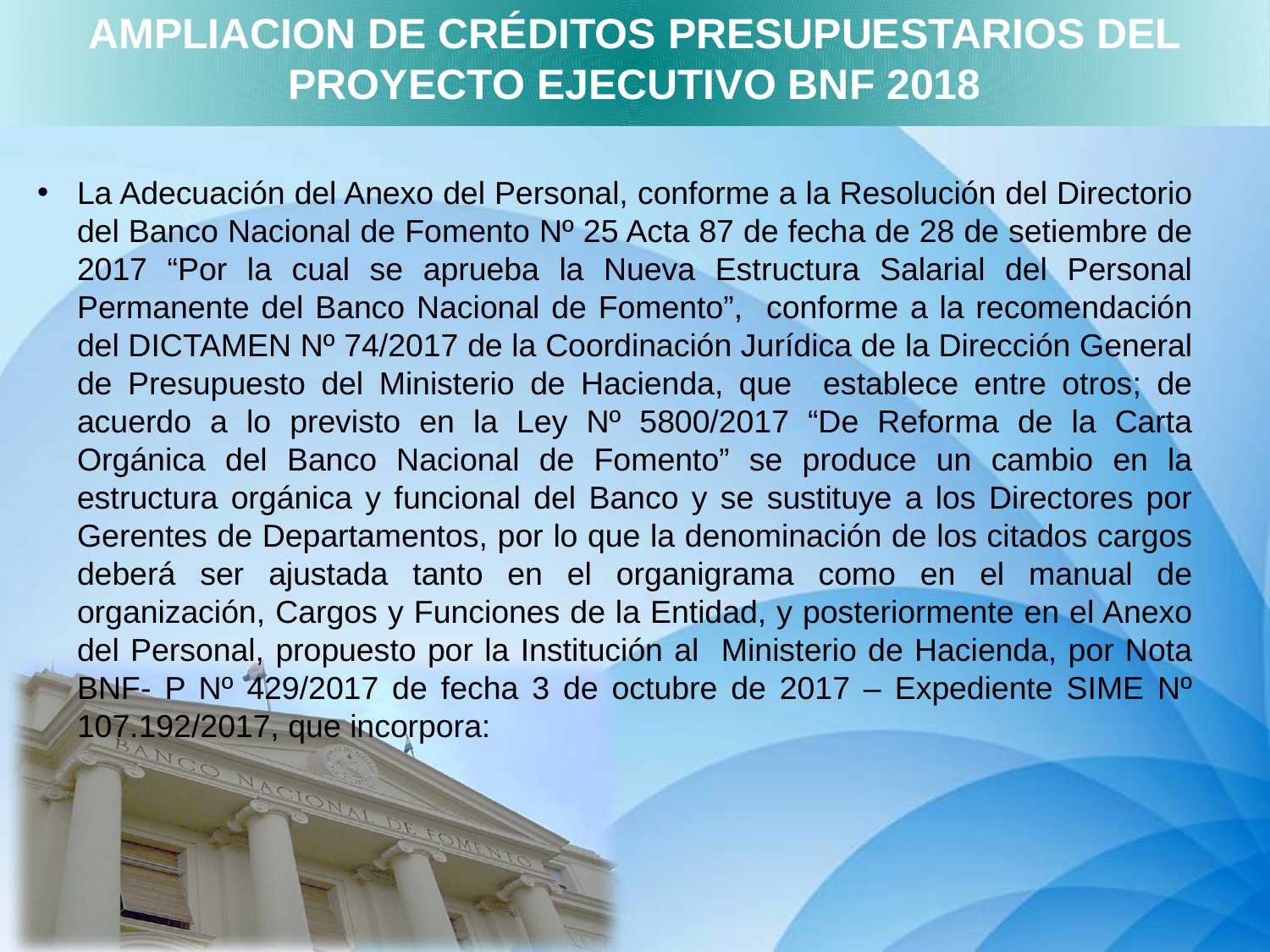

AMPLIACION DE CRÉDITOS PRESUPUESTARIOS DEL PROYECTO EJECUTIVO BNF 2018
La Adecuación del Anexo del Personal, conforme a la Resolución del Directorio del Banco Nacional de Fomento Nº 25 Acta 87 de fecha de 28 de setiembre de 2017 “Por la cual se aprueba la Nueva Estructura Salarial del Personal Permanente del Banco Nacional de Fomento”,  conforme a la recomendación del DICTAMEN Nº 74/2017 de la Coordinación Jurídica de la Dirección General de Presupuesto del Ministerio de Hacienda, que  establece entre otros; de acuerdo a lo previsto en la Ley Nº 5800/2017 “De Reforma de la Carta Orgánica del Banco Nacional de Fomento” se produce un cambio en la estructura orgánica y funcional del Banco y se sustituye a los Directores por Gerentes de Departamentos, por lo que la denominación de los citados cargos deberá ser ajustada tanto en el organigrama como en el manual de organización, Cargos y Funciones de la Entidad, y posteriormente en el Anexo del Personal, propuesto por la Institución al  Ministerio de Hacienda, por Nota BNF- P Nº 429/2017 de fecha 3 de octubre de 2017 – Expediente SIME Nº 107.192/2017, que incorpora: